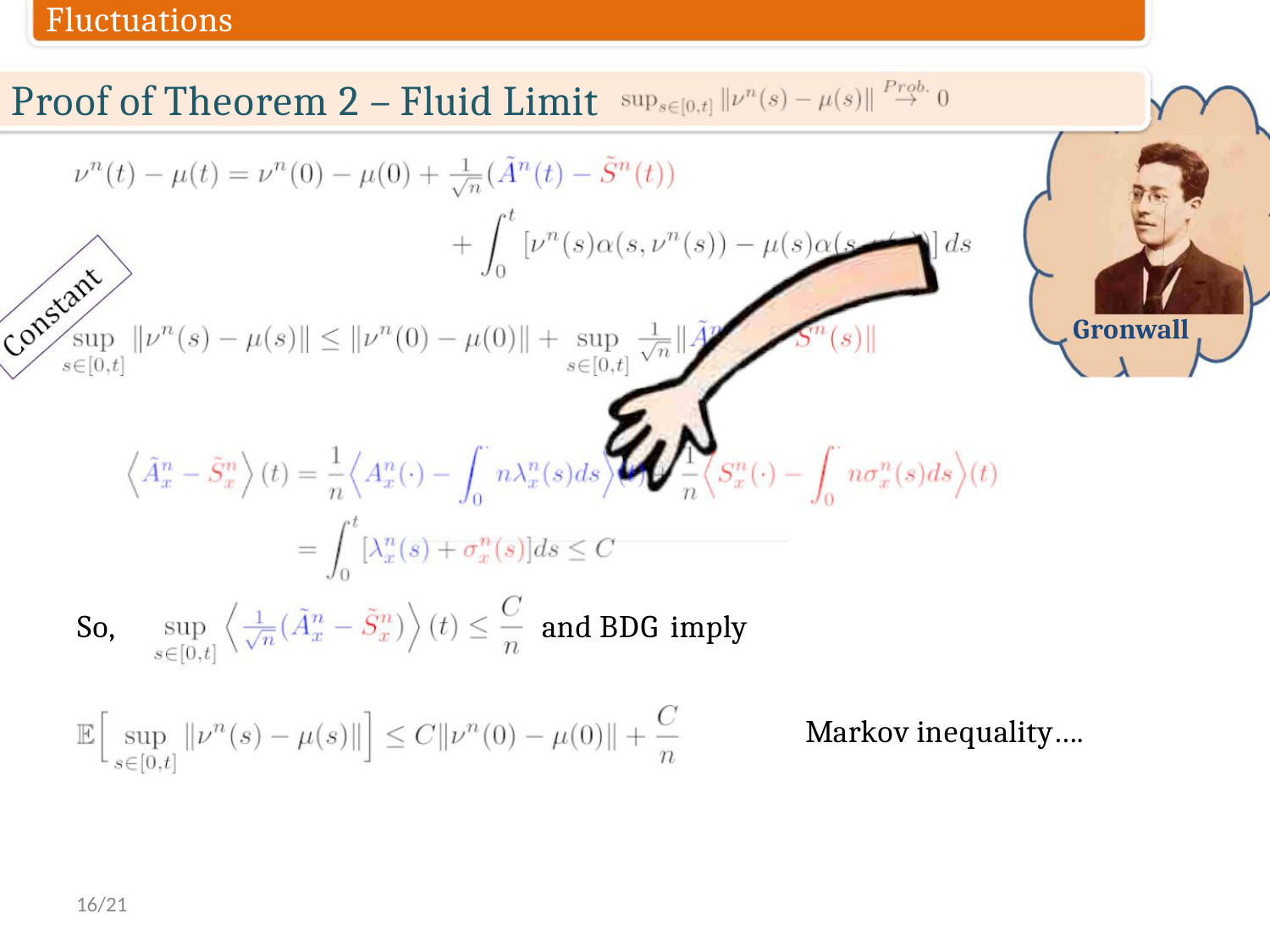

Fluctuations
Proof of Theorem 2 – Fluid Limit
Gronwall
So,
and BDG imply
Markov inequality….
16/21